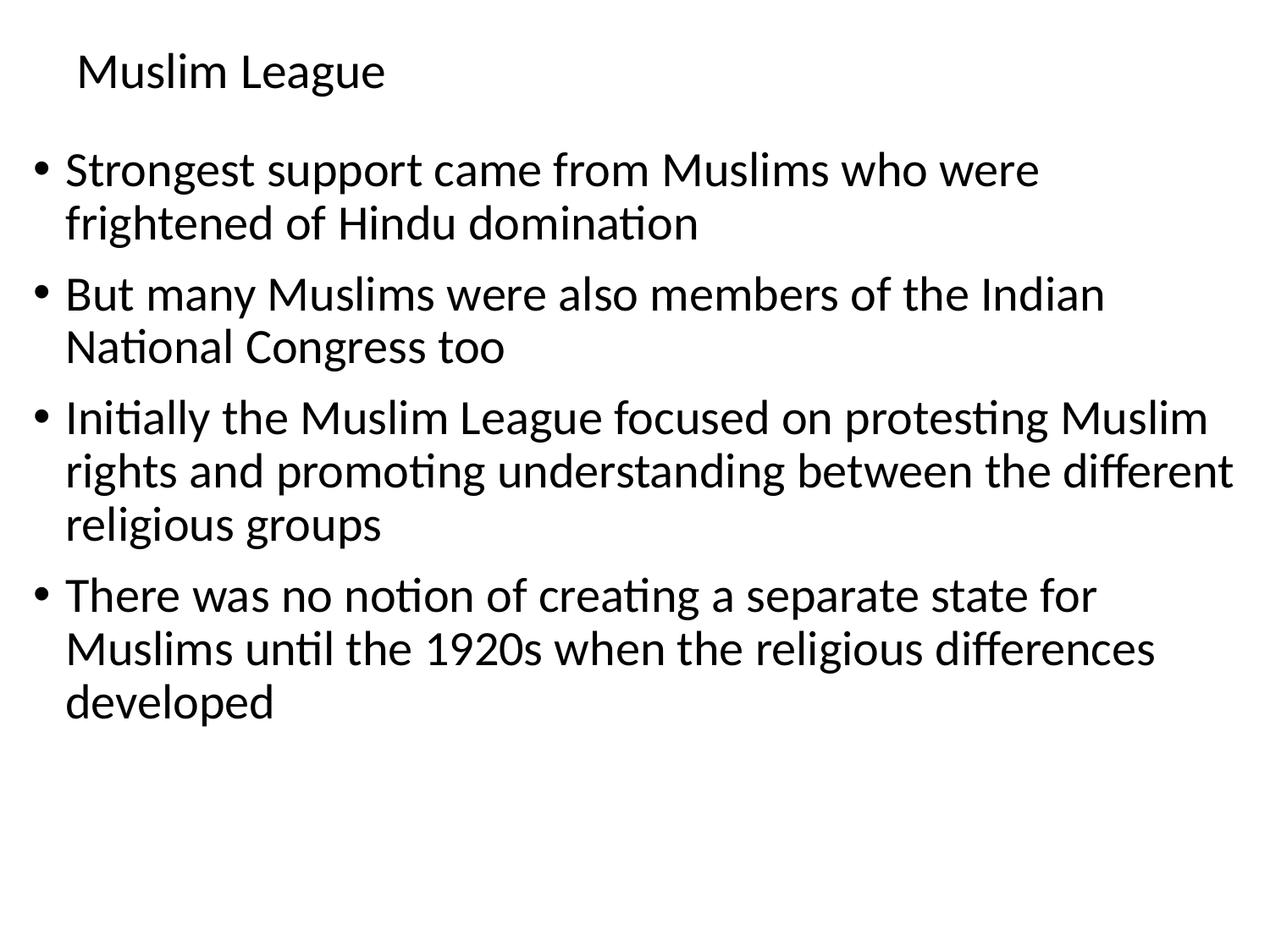

# Muslim League
Strongest support came from Muslims who were frightened of Hindu domination
But many Muslims were also members of the Indian National Congress too
Initially the Muslim League focused on protesting Muslim rights and promoting understanding between the different religious groups
There was no notion of creating a separate state for Muslims until the 1920s when the religious differences developed